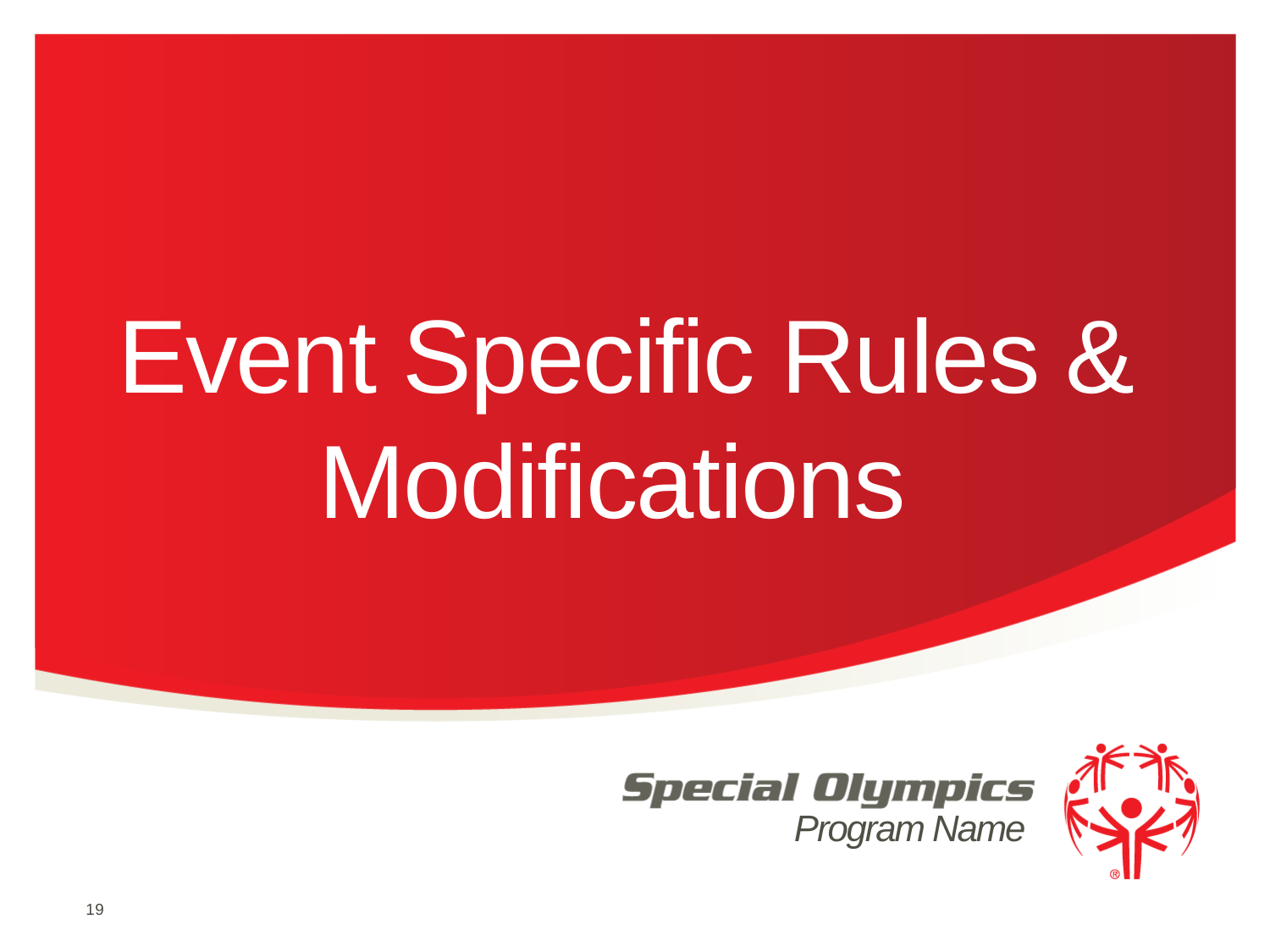

# Event Specific Rules & Modifications
19